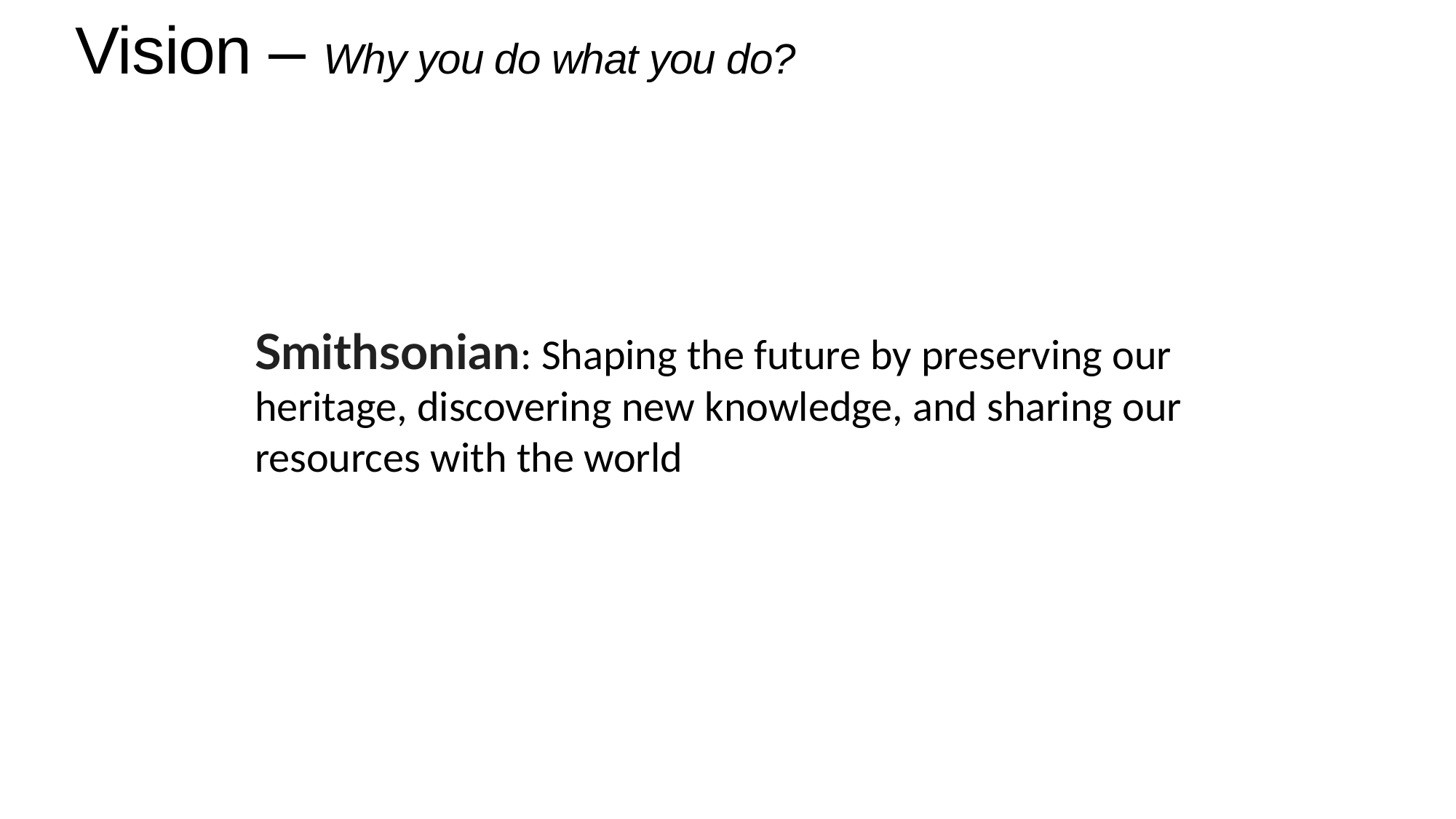

# Vision – Why you do what you do?
Smithsonian: Shaping the future by preserving our heritage, discovering new knowledge, and sharing our resources with the world